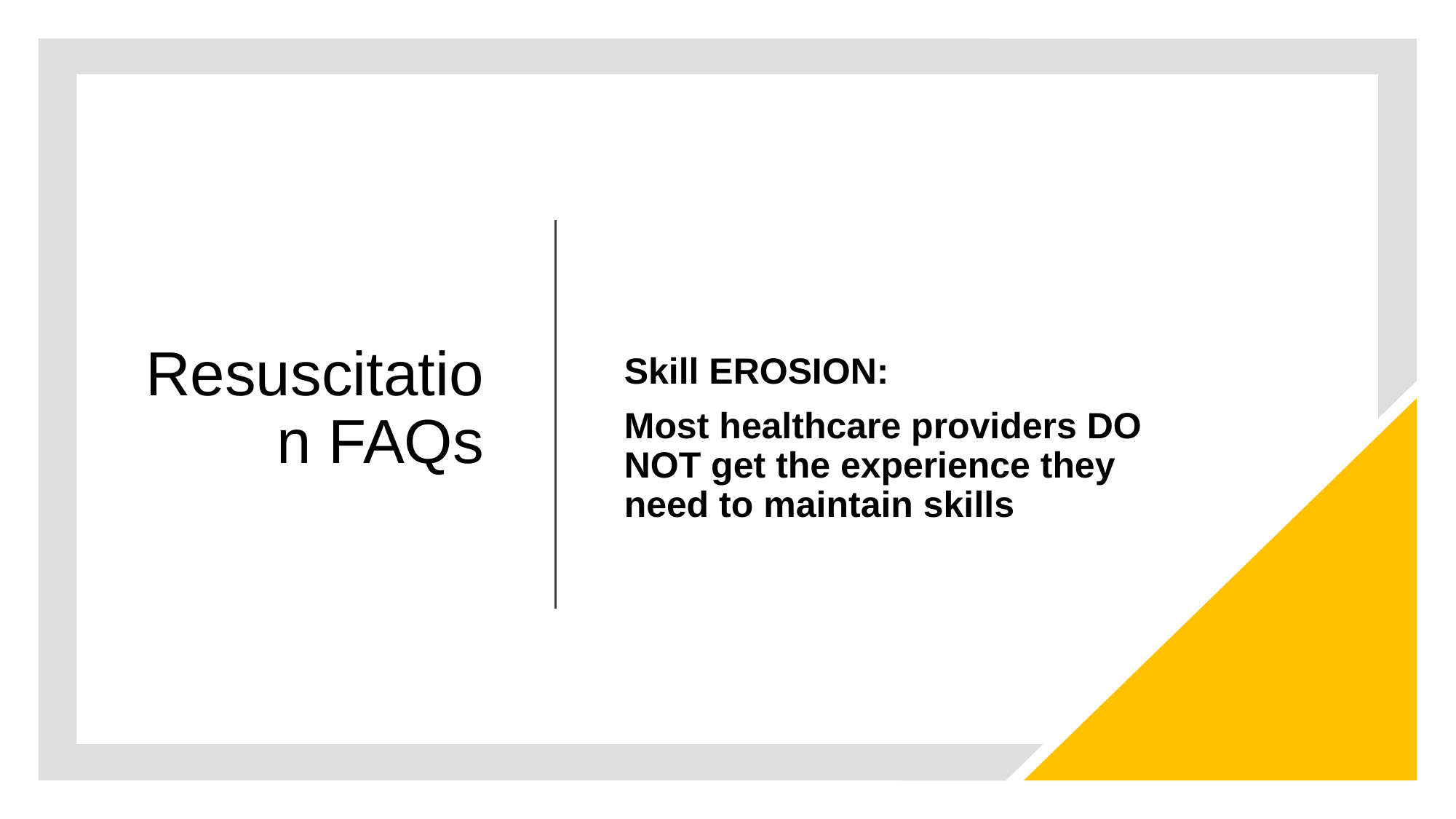

# Resuscitation FAQs

Skill EROSION:
Most healthcare providers DO NOT get the experience they need to maintain skills